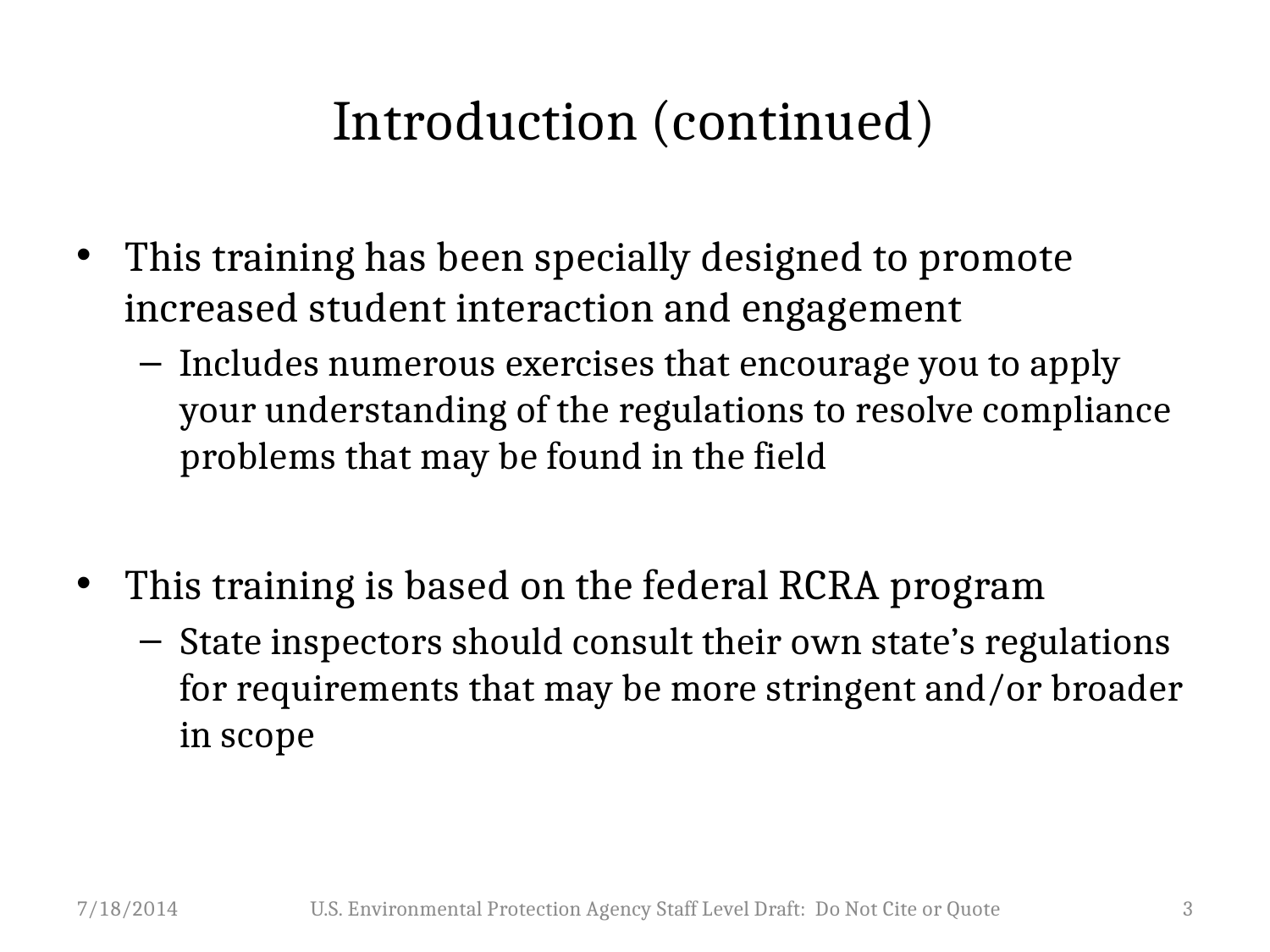

# Introduction (continued)
This training has been specially designed to promote increased student interaction and engagement
Includes numerous exercises that encourage you to apply your understanding of the regulations to resolve compliance problems that may be found in the field

This training is based on the federal RCRA program
State inspectors should consult their own state’s regulations for requirements that may be more stringent and/or broader in scope

7/18/2014
U.S. Environmental Protection Agency Staff Level Draft:  Do Not Cite or Quote
3